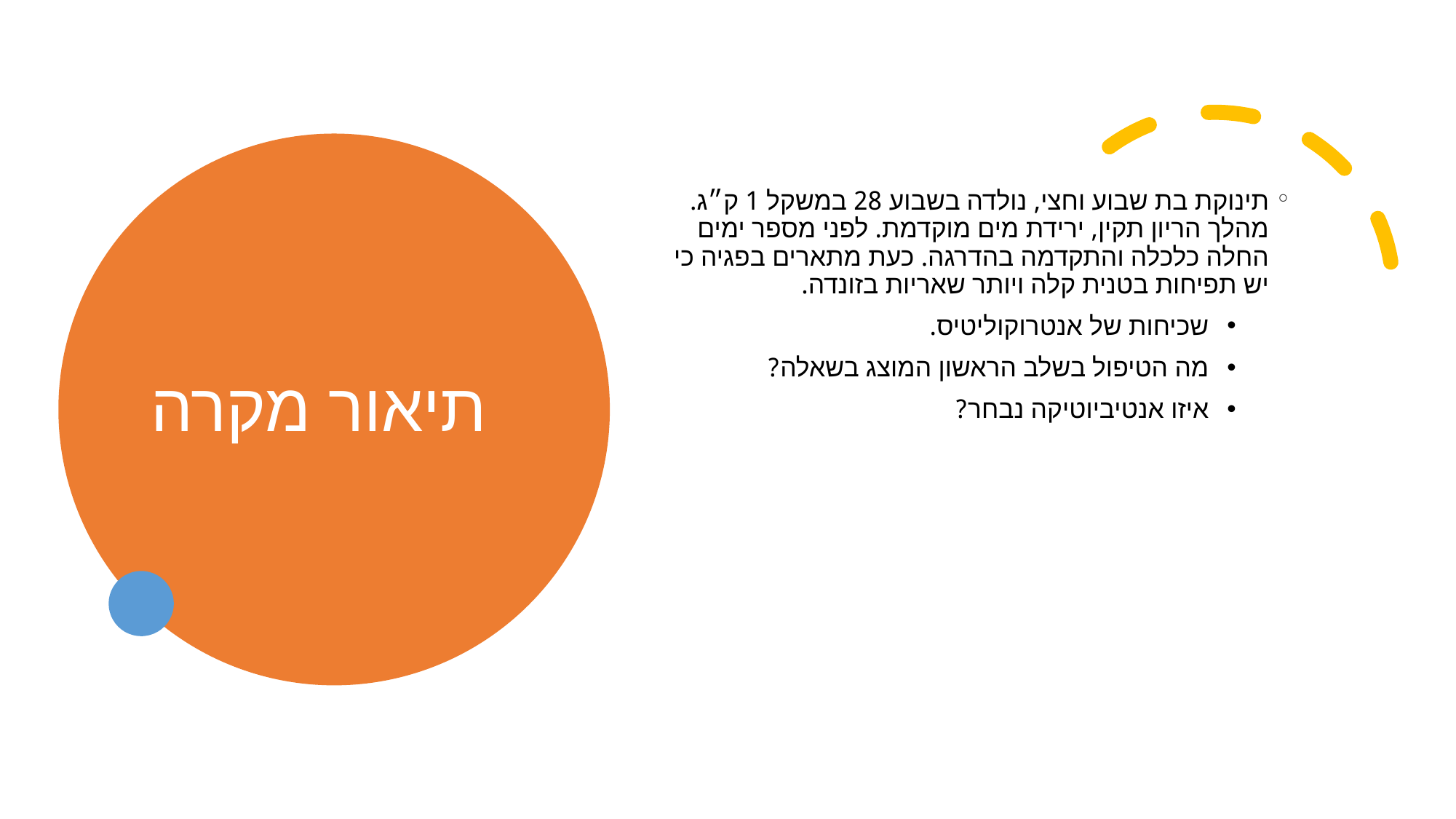

# תיאור מקרה
תינוקת בת שבוע וחצי, נולדה בשבוע 28 במשקל 1 ק״ג. מהלך הריון תקין, ירידת מים מוקדמת. לפני מספר ימים החלה כלכלה והתקדמה בהדרגה. כעת מתארים בפגיה כי יש תפיחות בטנית קלה ויותר שאריות בזונדה.
שכיחות של אנטרוקוליטיס.
מה הטיפול בשלב הראשון המוצג בשאלה?
איזו אנטיביוטיקה נבחר?